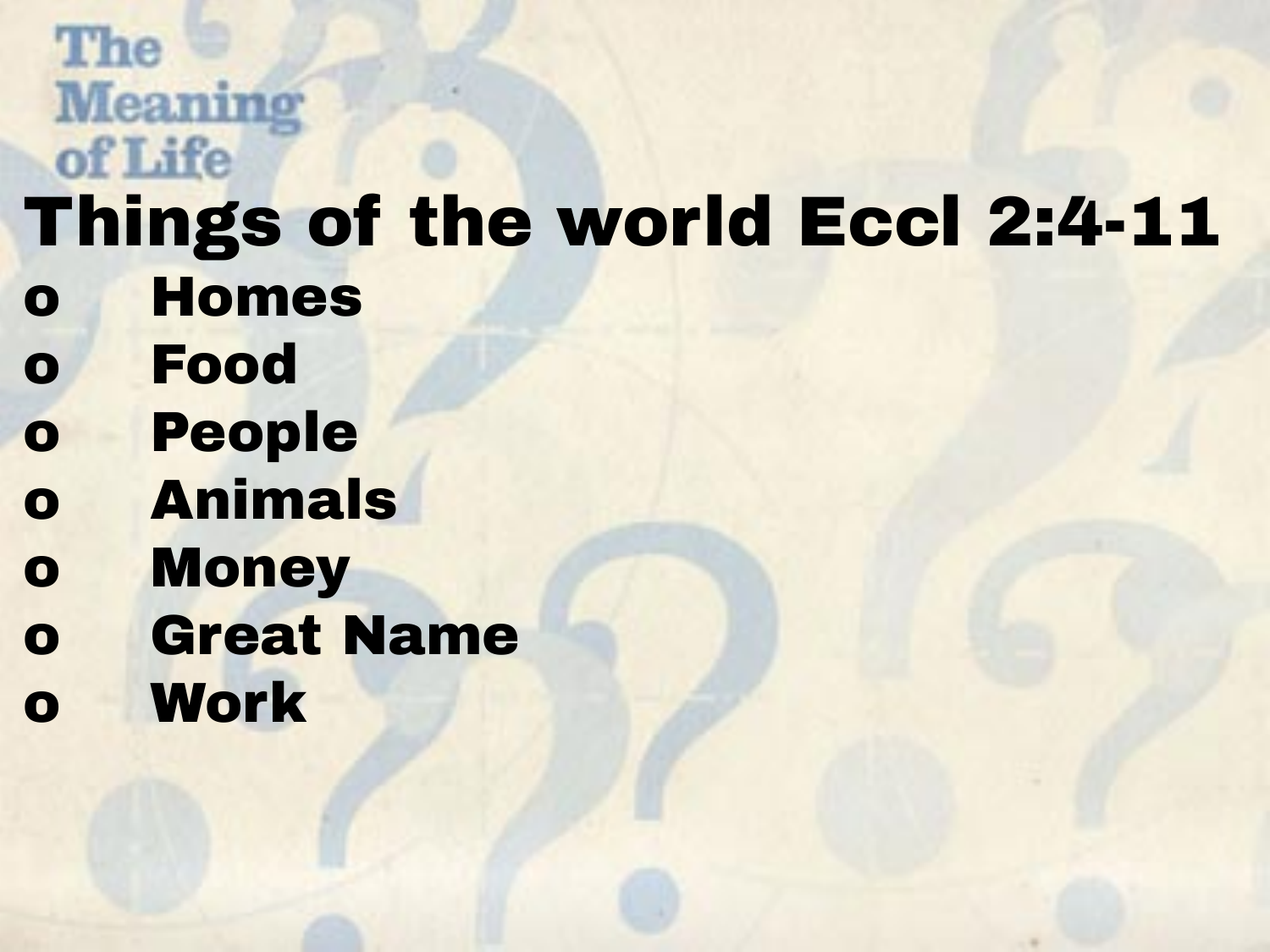

Things of the world Eccl 2:4-11
o	Homes
o	Food
o	People
o	Animals
o	Money
o	Great Name
o	Work